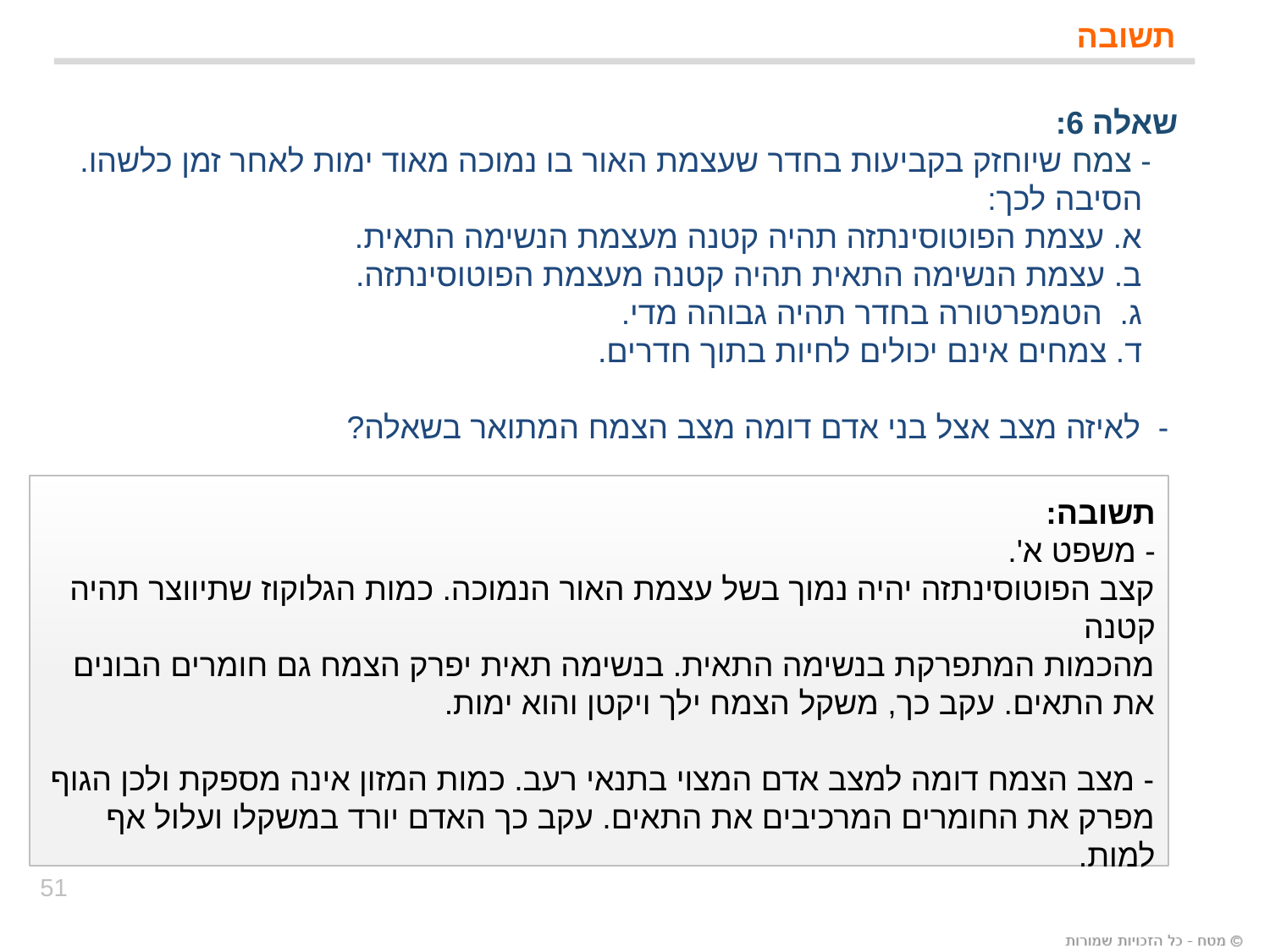

# תשובה

שאלה 6:
   - צמח שיוחזק בקביעות בחדר שעצמת האור בו נמוכה מאוד ימות לאחר זמן כלשהו.
    הסיבה לכך:
    א. עצמת הפוטוסינתזה תהיה קטנה מעצמת הנשימה התאית.
    ב. עצמת הנשימה התאית תהיה קטנה מעצמת הפוטוסינתזה.
    ג.  הטמפרטורה בחדר תהיה גבוהה מדי.
    ד. צמחים אינם יכולים לחיות בתוך חדרים.

 -  לאיזה מצב אצל בני אדם דומה מצב הצמח המתואר בשאלה?

תשובה:
- משפט א'.
קצב הפוטוסינתזה יהיה נמוך בשל עצמת האור הנמוכה. כמות הגלוקוז שתיווצר תהיה קטנה
מהכמות המתפרקת בנשימה התאית. בנשימה תאית יפרק הצמח גם חומרים הבונים את התאים. עקב כך, משקל הצמח ילך ויקטן והוא ימות.

- מצב הצמח דומה למצב אדם המצוי בתנאי רעב. כמות המזון אינה מספקת ולכן הגוף מפרק את החומרים המרכיבים את התאים. עקב כך האדם יורד במשקלו ועלול אף למות.

51